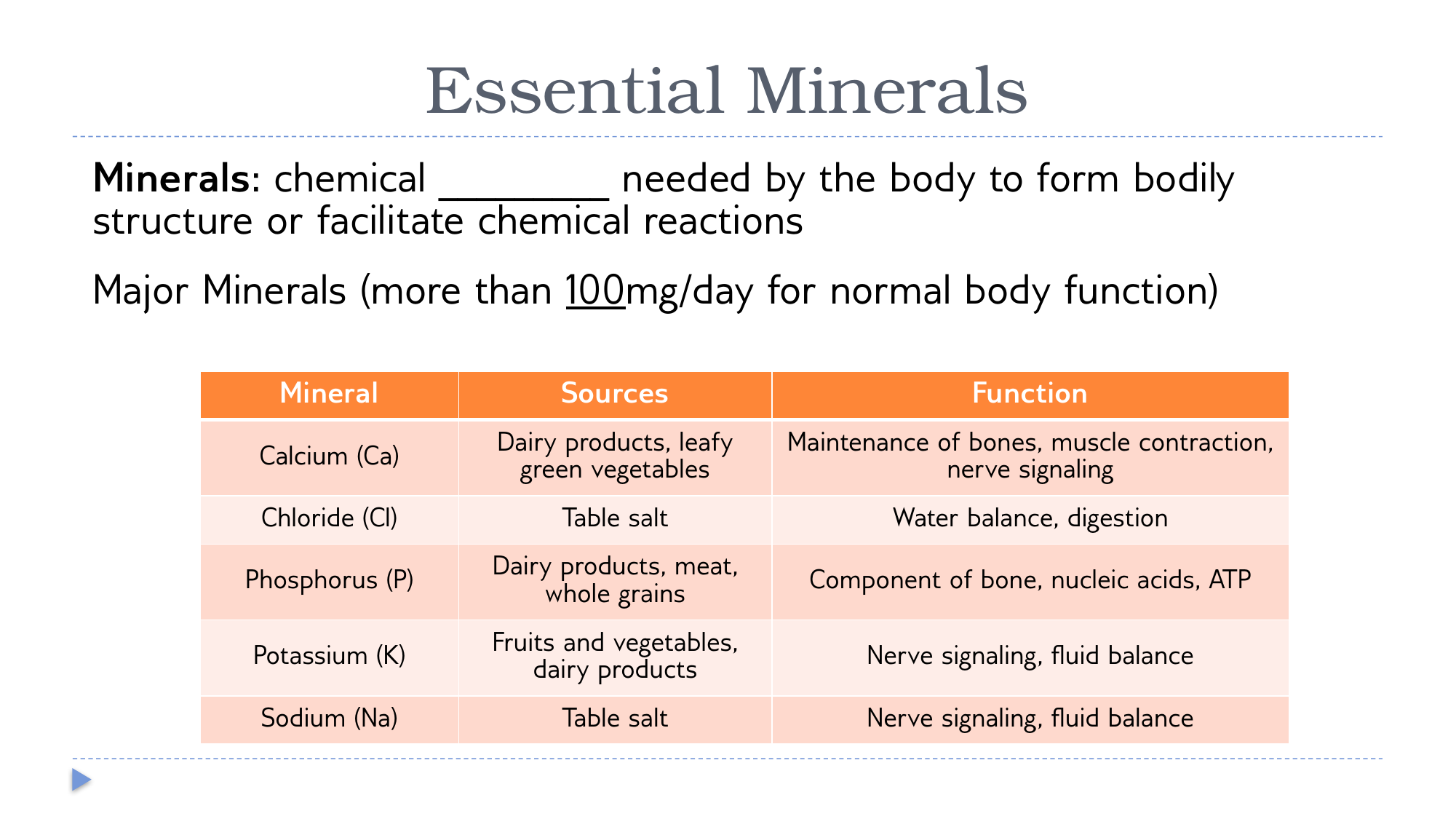

# Essential Minerals
Minerals: chemical _________ needed by the body to form bodily structure or facilitate chemical reactions
Major Minerals (more than 100mg/day for normal body function)

| Mineral | Sources | Function |
| --- | --- | --- |
| Calcium (Ca) | Dairy products, leafy green vegetables | Maintenance of bones, muscle contraction, nerve signaling |
| Chloride (Cl) | Table salt | Water balance, digestion |
| Phosphorus (P) | Dairy products, meat, whole grains | Component of bone, nucleic acids, ATP |
| Potassium (K) | Fruits and vegetables, dairy products | Nerve signaling, fluid balance |
| Sodium (Na) | Table salt | Nerve signaling, fluid balance |